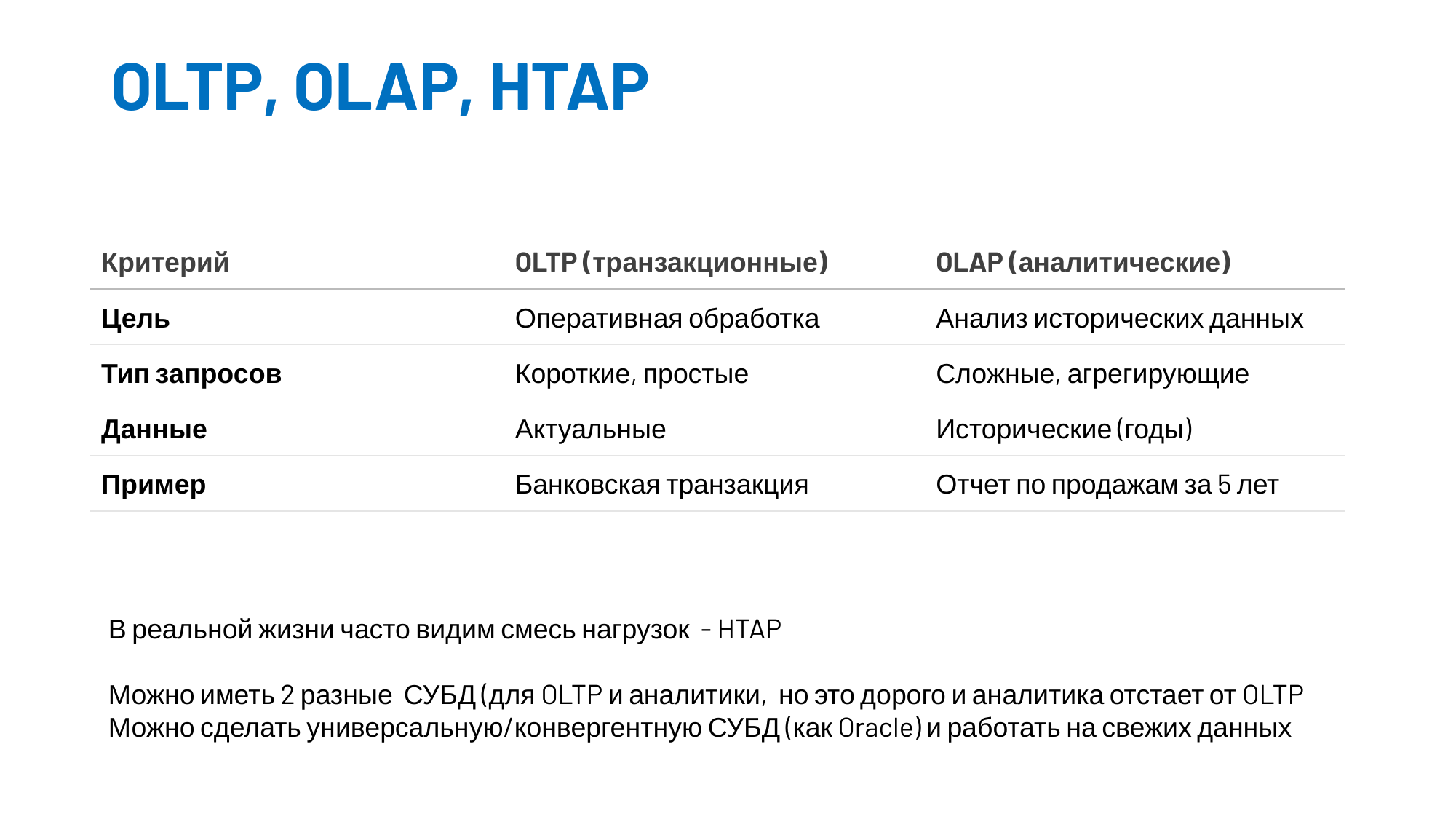

# OLTP, OLAP, HTAP
| Критерий | OLTP (транзакционные) | OLAP (аналитические) |
| --- | --- | --- |
| Цель | Оперативная обработка | Анализ исторических данных |
| Тип запросов | Короткие, простые | Сложные, агрегирующие |
| Данные | Актуальные | Исторические (годы) |
| Пример | Банковская транзакция | Отчет по продажам за 5 лет |
В реальной жизни часто видим смесь нагрузок  - HTAP

Можно иметь 2 разные  СУБД (для OLTP и аналитики,  но это дорого и аналитика отстает от OLTP
Можно сделать универсальную/конвергентную СУБД (как Oracle) и работать на свежих данных